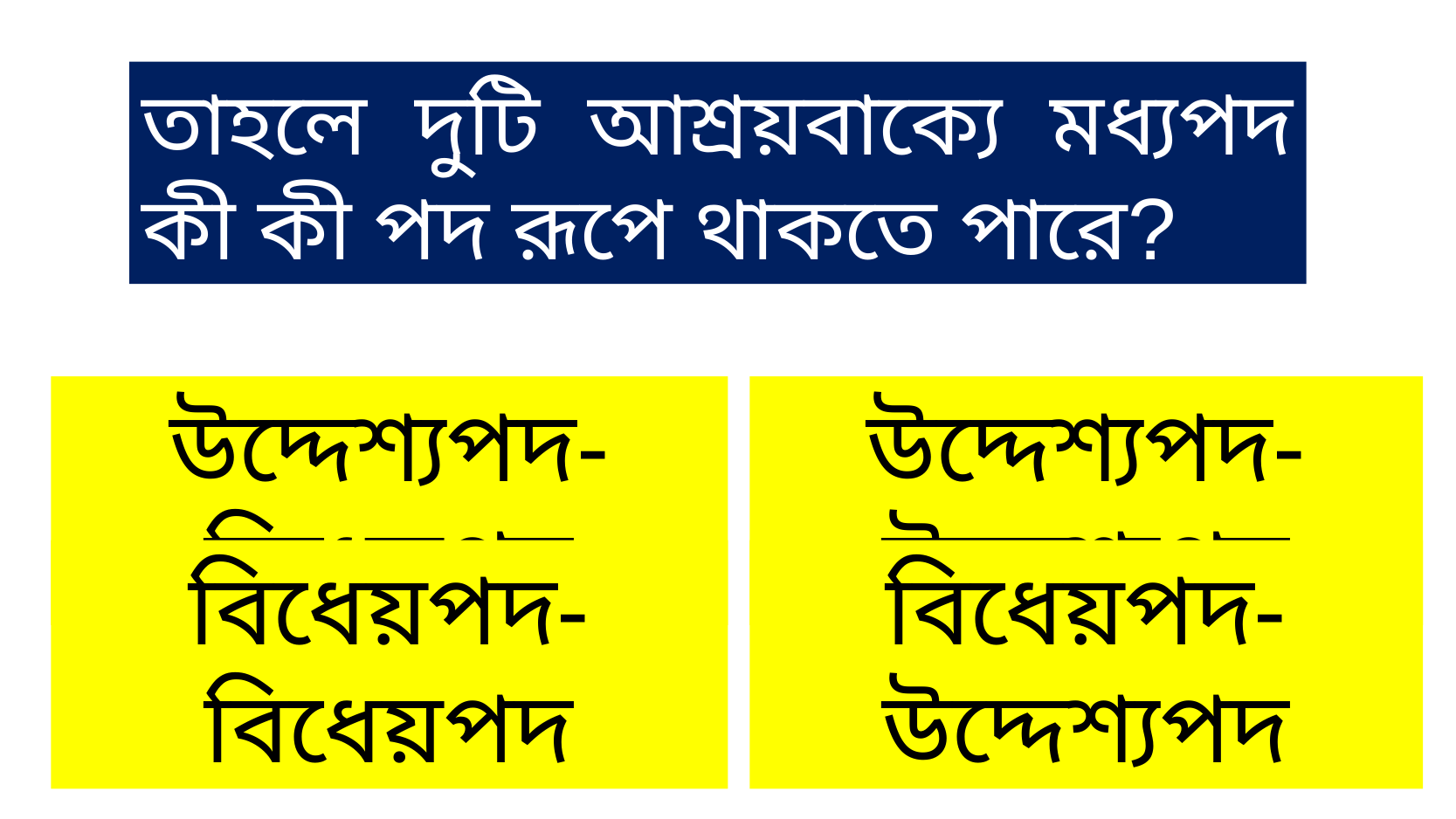

তাহলে দুটি আশ্রয়বাক্যে মধ্যপদ কী কী পদ রূপে থাকতে পারে?
উদ্দেশ্যপদ-বিধেয়পদ
উদ্দেশ্যপদ-উদ্দেশ্যপদ
বিধেয়পদ-বিধেয়পদ
বিধেয়পদ-উদ্দেশ্যপদ